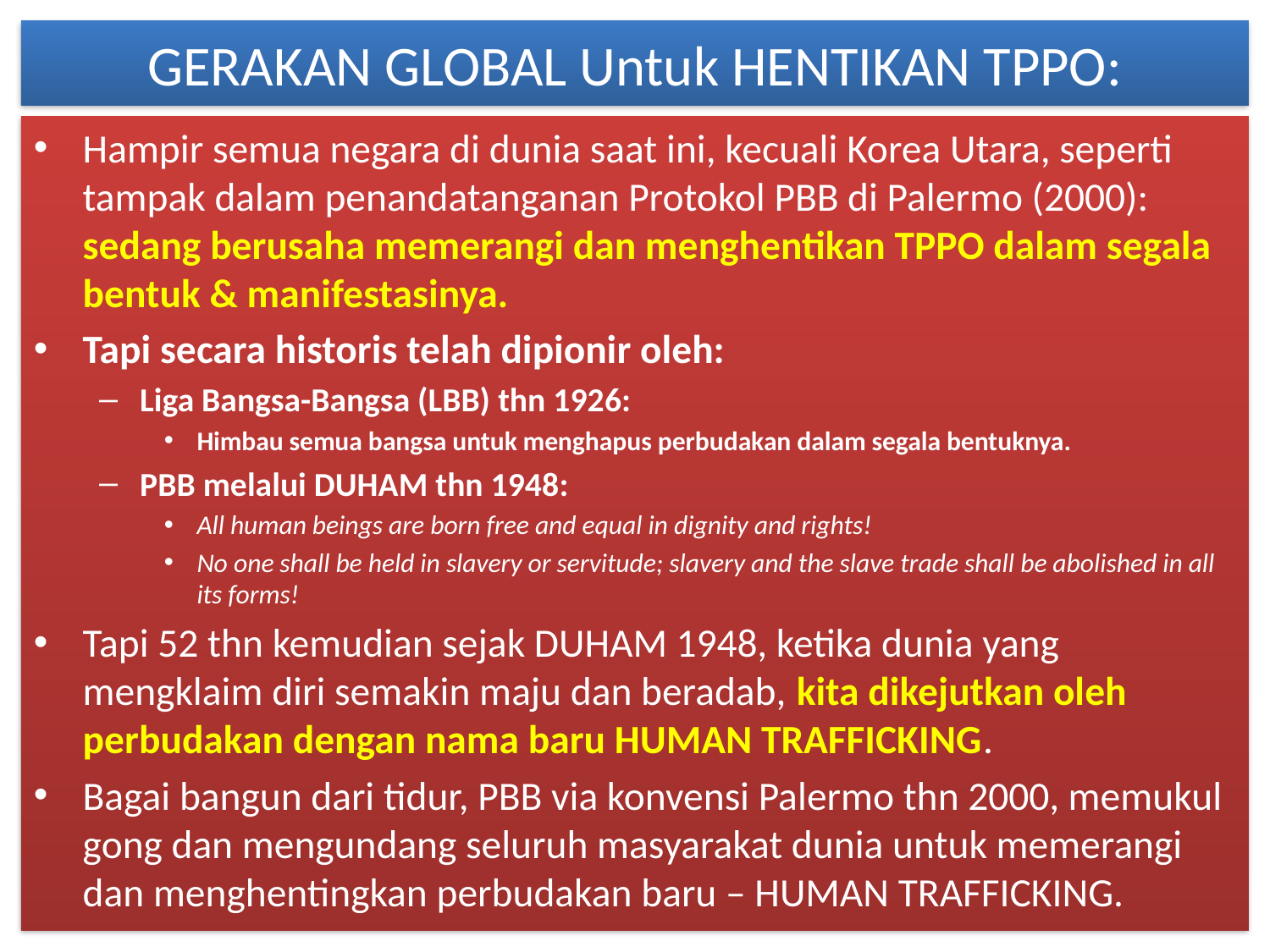

# GERAKAN GLOBAL Untuk HENTIKAN TPPO:
Hampir semua negara di dunia saat ini, kecuali Korea Utara, seperti tampak dalam penandatanganan Protokol PBB di Palermo (2000): sedang berusaha memerangi dan menghentikan TPPO dalam segala bentuk & manifestasinya.
Tapi secara historis telah dipionir oleh:
Liga Bangsa-Bangsa (LBB) thn 1926:
Himbau semua bangsa untuk menghapus perbudakan dalam segala bentuknya.
PBB melalui DUHAM thn 1948:
All human beings are born free and equal in dignity and rights!
No one shall be held in slavery or servitude; slavery and the slave trade shall be abolished in all its forms!
Tapi 52 thn kemudian sejak DUHAM 1948, ketika dunia yang mengklaim diri semakin maju dan beradab, kita dikejutkan oleh perbudakan dengan nama baru HUMAN TRAFFICKING.
Bagai bangun dari tidur, PBB via konvensi Palermo thn 2000, memukul gong dan mengundang seluruh masyarakat dunia untuk memerangi dan menghentingkan perbudakan baru – HUMAN TRAFFICKING.